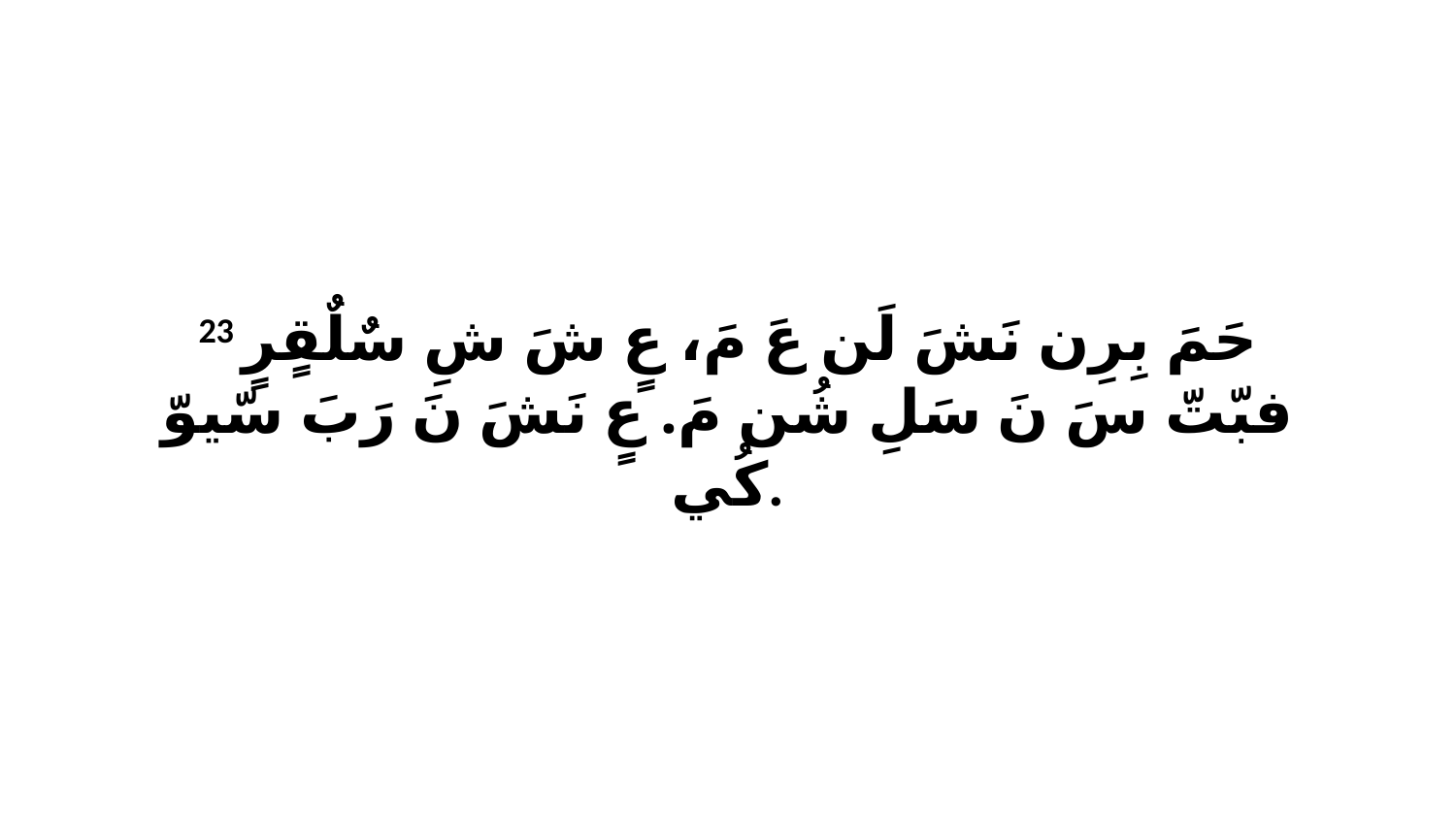

23 حَمَ بِرِن نَشَ لَن عَ مَ، عٍ شَ شِ سٌلٌقٍرٍ فبّتّ سَ نَ سَلِ شُن مَ. عٍ نَشَ نَ رَبَ سّيوّ كُي.